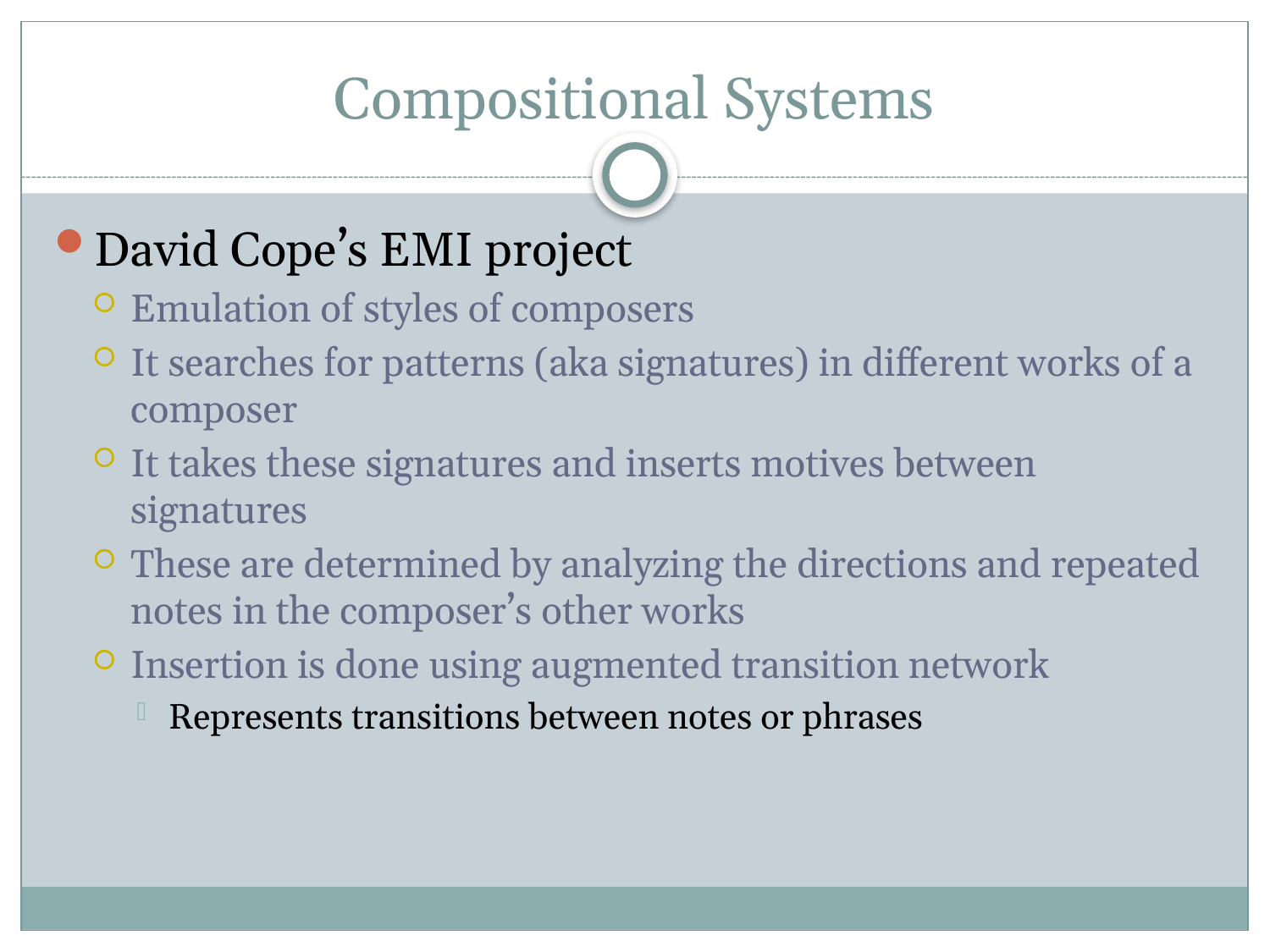

# Compositional Systems
David Cope’s EMI project
Emulation of styles of composers
It searches for patterns (aka signatures) in different works of a composer
It takes these signatures and inserts motives between signatures
These are determined by analyzing the directions and repeated notes in the composer’s other works
Insertion is done using augmented transition network
Represents transitions between notes or phrases